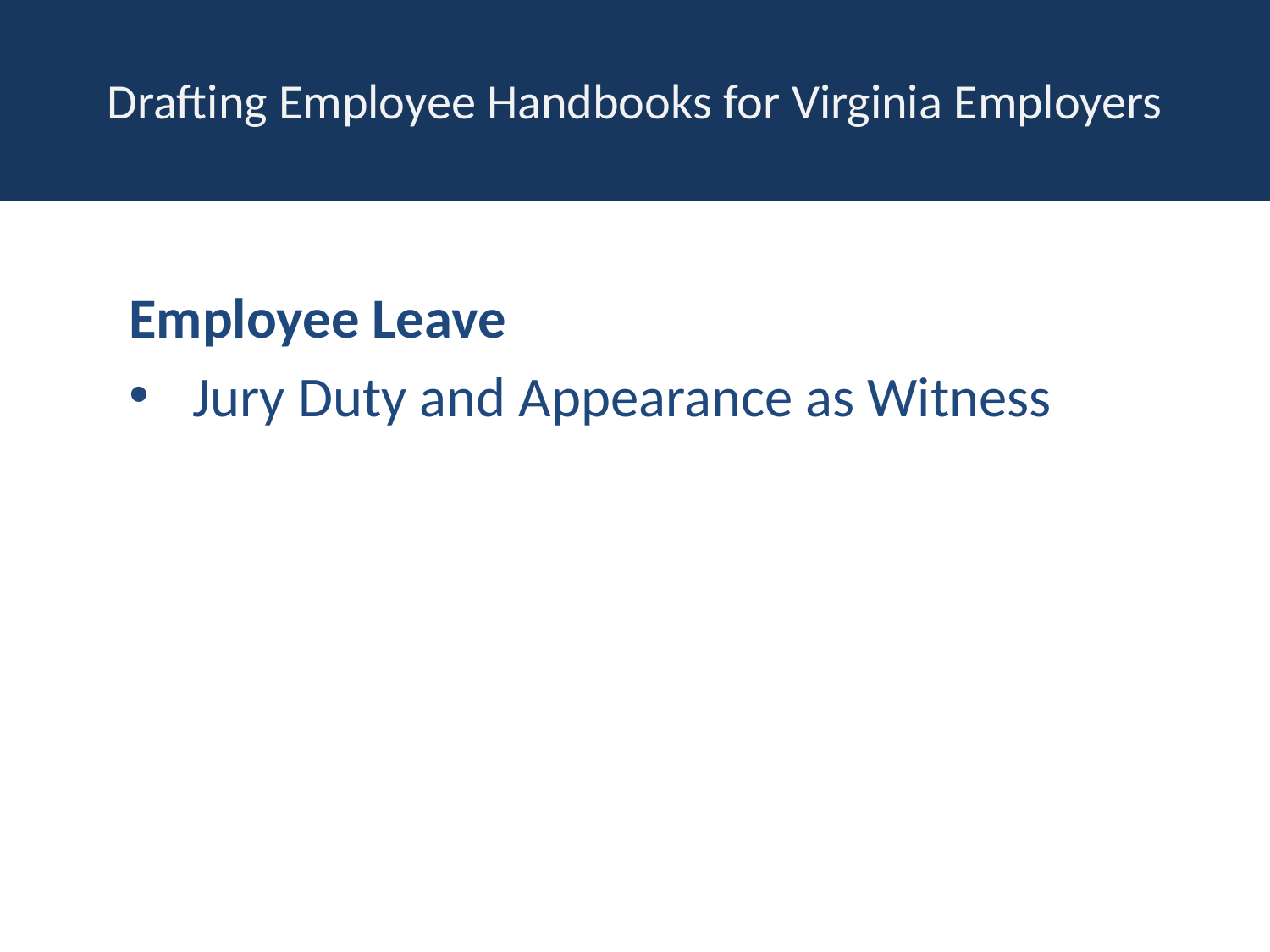

# Drafting Employee Handbooks for Virginia Employers
Employee Leave
Jury Duty and Appearance as Witness